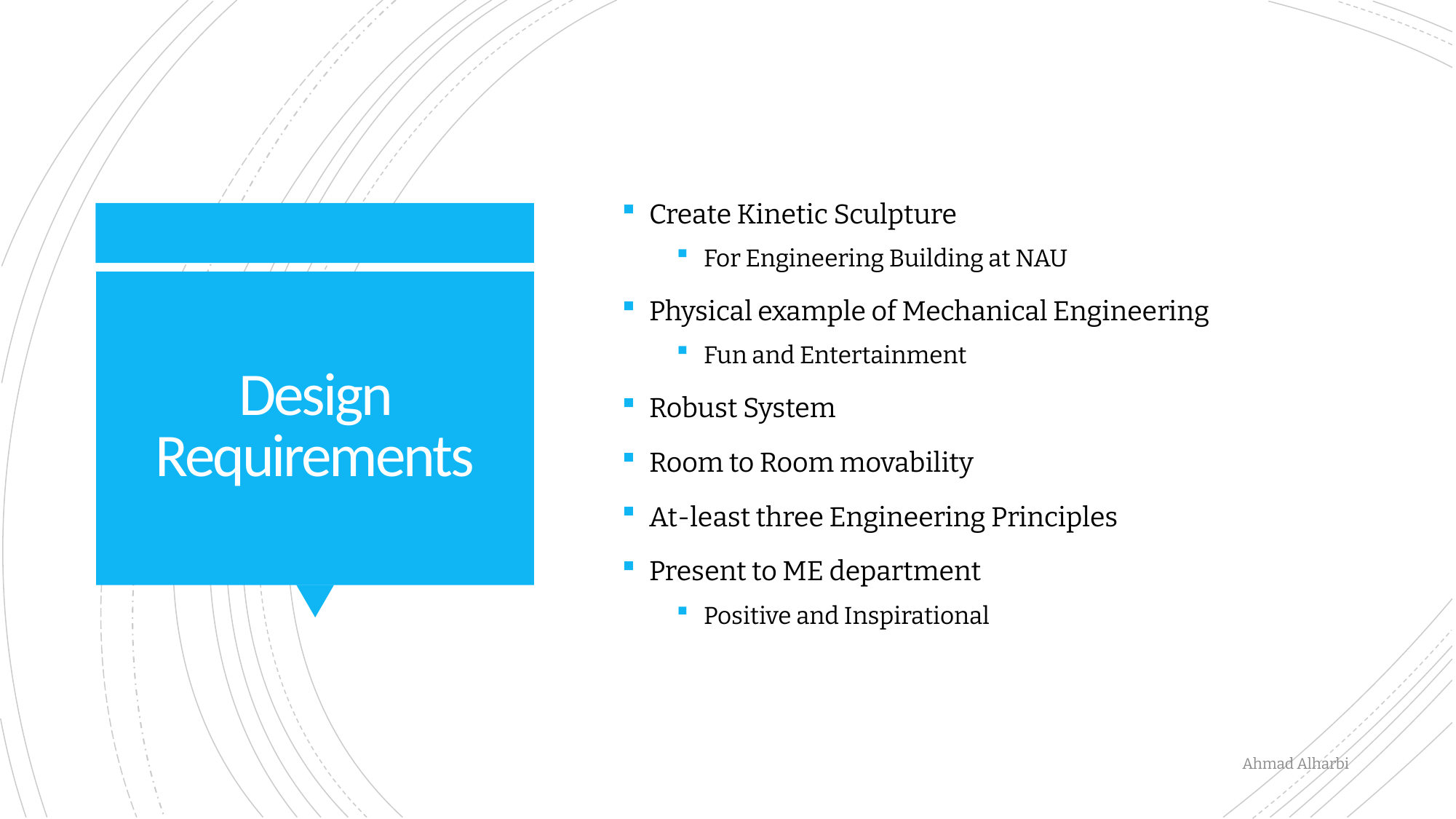

Create Kinetic Sculpture
For Engineering Building at NAU
Physical example of Mechanical Engineering
Fun and Entertainment
Robust System
Room to Room movability
At-least three Engineering Principles
Present to ME department
Positive and Inspirational
# Design Requirements
 Ahmad Alharbi